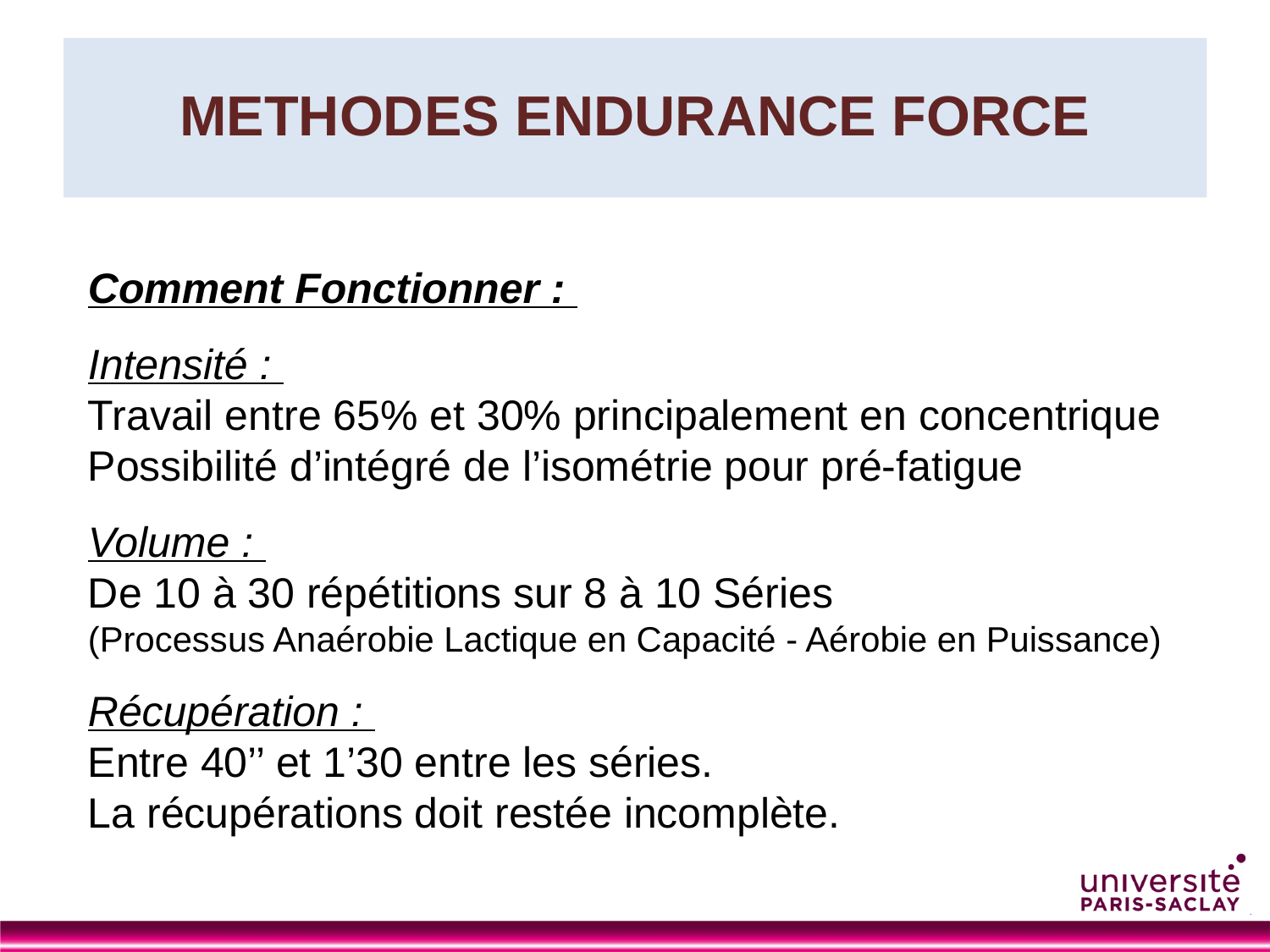

# METHODES ENDURANCE FORCE

Comment Fonctionner :

Intensité :
Travail entre 65% et 30% principalement en concentrique
Possibilité d’intégré de l’isométrie pour pré-fatigue

Volume :
De 10 à 30 répétitions sur 8 à 10 Séries
(Processus Anaérobie Lactique en Capacité - Aérobie en Puissance)

Récupération :
Entre 40’’ et 1’30 entre les séries.
La récupérations doit restée incomplète.